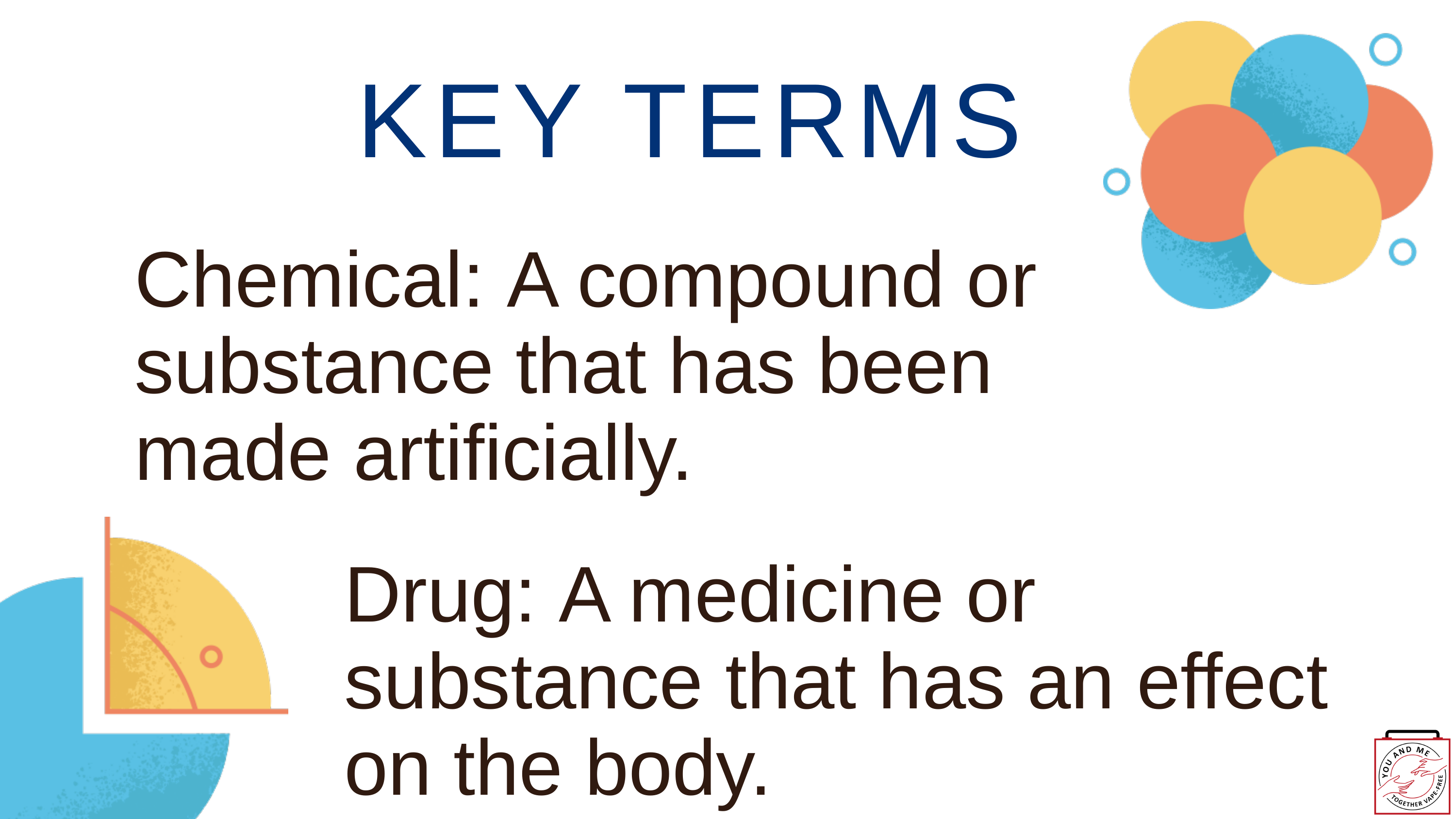

KEY TERMS
Chemical: A compound or substance that has been made artificially.

Drug: A medicine or substance that has an effect on the body.